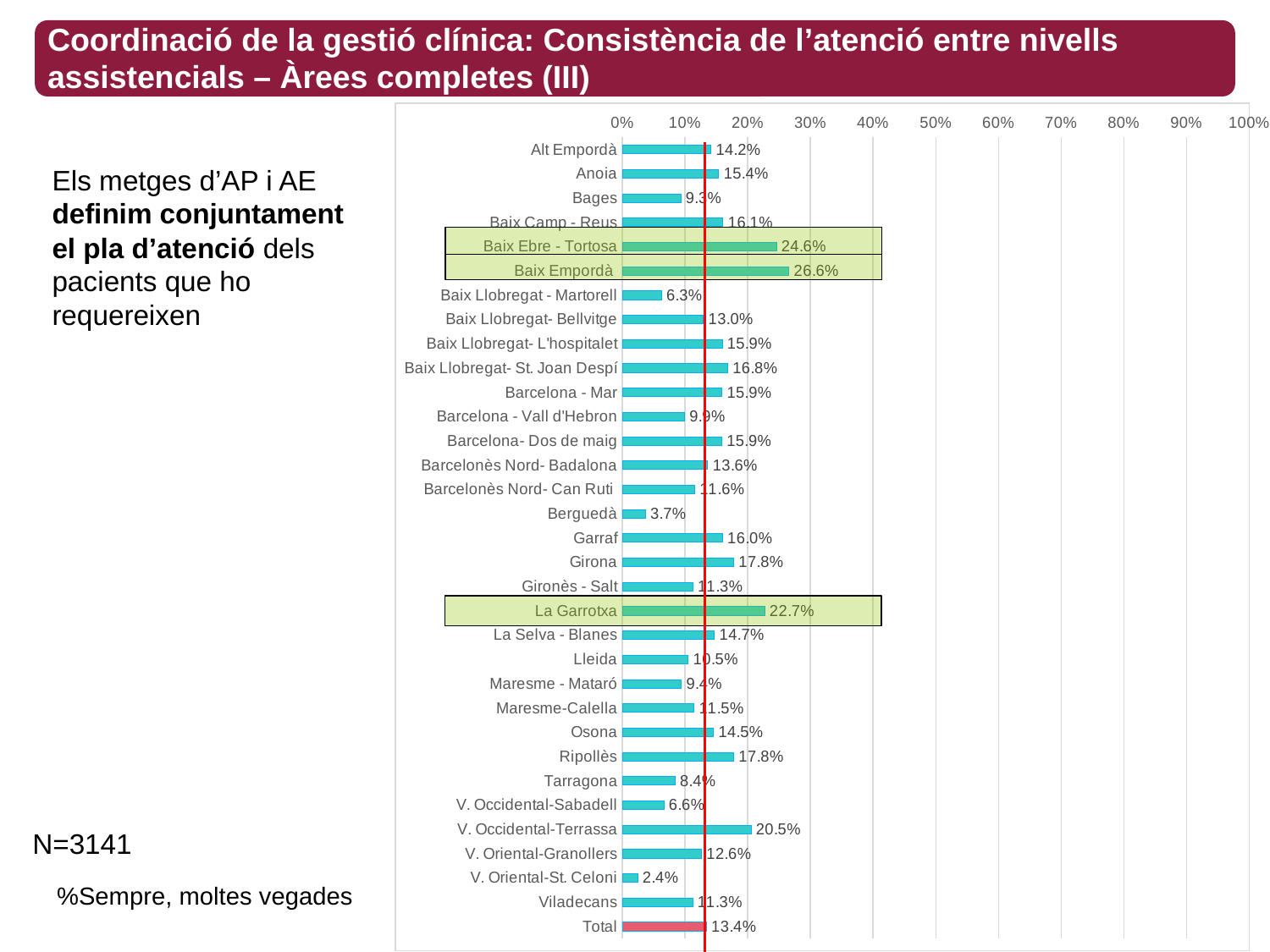

Coordinació de la gestió clínica: Consistència de l’atenció entre nivells assistencials – Àrees completes (III)

### Chart

| Category | Sempre/Moltes vegades |
|---|---|
| Alt Empordà | 0.1415929203539823 |
| Anoia | 0.15384615384615385 |
| Bages | 0.09333333333333334 |
| Baix Camp - Reus | 0.16071428571428573 |
| Baix Ebre - Tortosa | 0.2459016393442623 |
| Baix Empordà  | 0.26582278481012656 |
| Baix Llobregat - Martorell | 0.0625 |
| Baix Llobregat- Bellvitge | 0.12953367875647667 |
| Baix Llobregat- L'hospitalet | 0.15942028985507245 |
| Baix Llobregat- St. Joan Despí | 0.16831683168316833 |
| Barcelona - Mar | 0.15916955017301038 |
| Barcelona - Vall d'Hebron | 0.09931506849315068 |
| Barcelona- Dos de maig | 0.15873015873015872 |
| Barcelonès Nord- Badalona | 0.13636363636363635 |
| Barcelonès Nord- Can Ruti  | 0.11570247933884298 |
| Berguedà | 0.037037037037037035 |
| Garraf | 0.16 |
| Girona | 0.17757009345794392 |
| Gironès - Salt | 0.11267605633802817 |
| La Garrotxa | 0.22727272727272727 |
| La Selva - Blanes | 0.14705882352941177 |
| Lleida | 0.10526315789473684 |
| Maresme - Mataró | 0.09433962264150944 |
| Maresme-Calella | 0.11475409836065574 |
| Osona | 0.14545454545454545 |
| Ripollès | 0.17777777777777778 |
| Tarragona | 0.08433734939759036 |
| V. Occidental-Sabadell | 0.06629834254143646 |
| V. Occidental-Terrassa | 0.2054794520547945 |
| V. Oriental-Granollers | 0.1262135922330097 |
| V. Oriental-St. Celoni | 0.024390243902439025 |
| Viladecans | 0.1125 |
| Total | 0.1343521171601401 |
Els metges d’AP i AE definim conjuntament el pla d’atenció dels pacients que ho requereixen

N=3141
%Sempre, moltes vegades